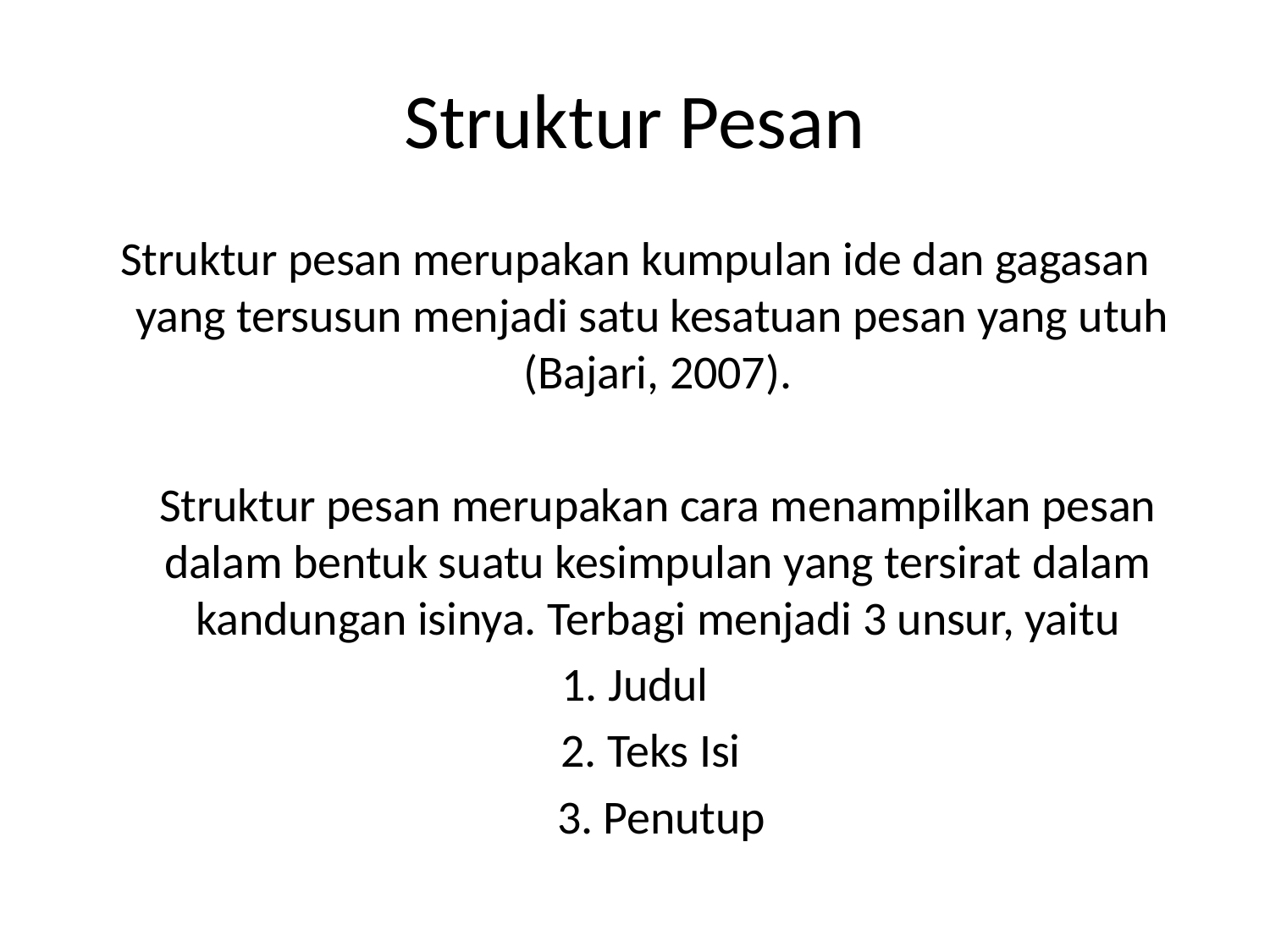

# Struktur Pesan
Struktur pesan merupakan kumpulan ide dan gagasan yang tersusun menjadi satu kesatuan pesan yang utuh  (Bajari, 2007).

	Struktur pesan merupakan cara menampilkan pesan dalam bentuk suatu kesimpulan yang tersirat dalam kandungan isinya. Terbagi menjadi 3 unsur, yaitu
1. Judul
   2. Teks Isi
     3. Penutup